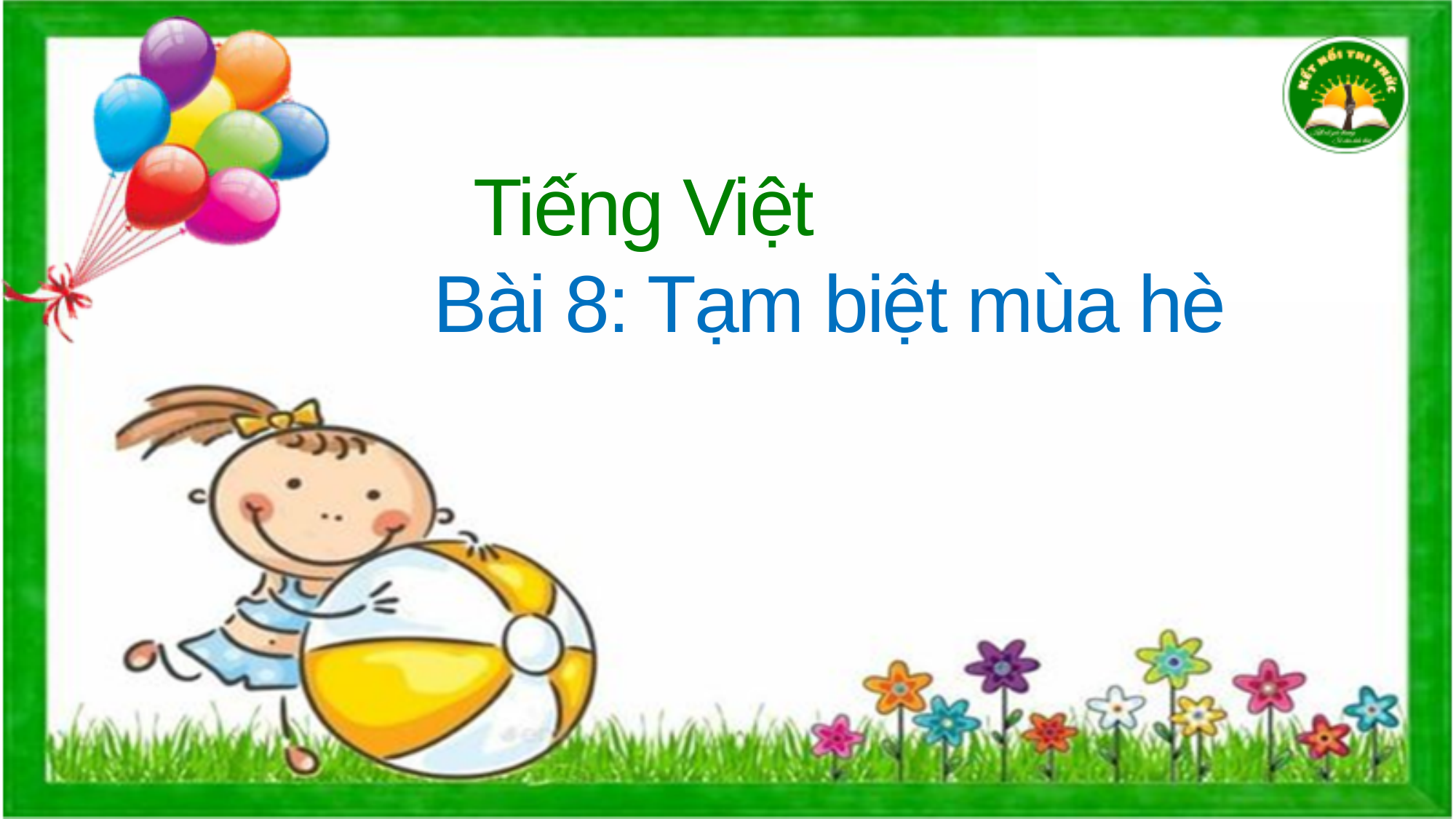

Tiếng Việt
 Bài 8: Tạm biệt mùa hè